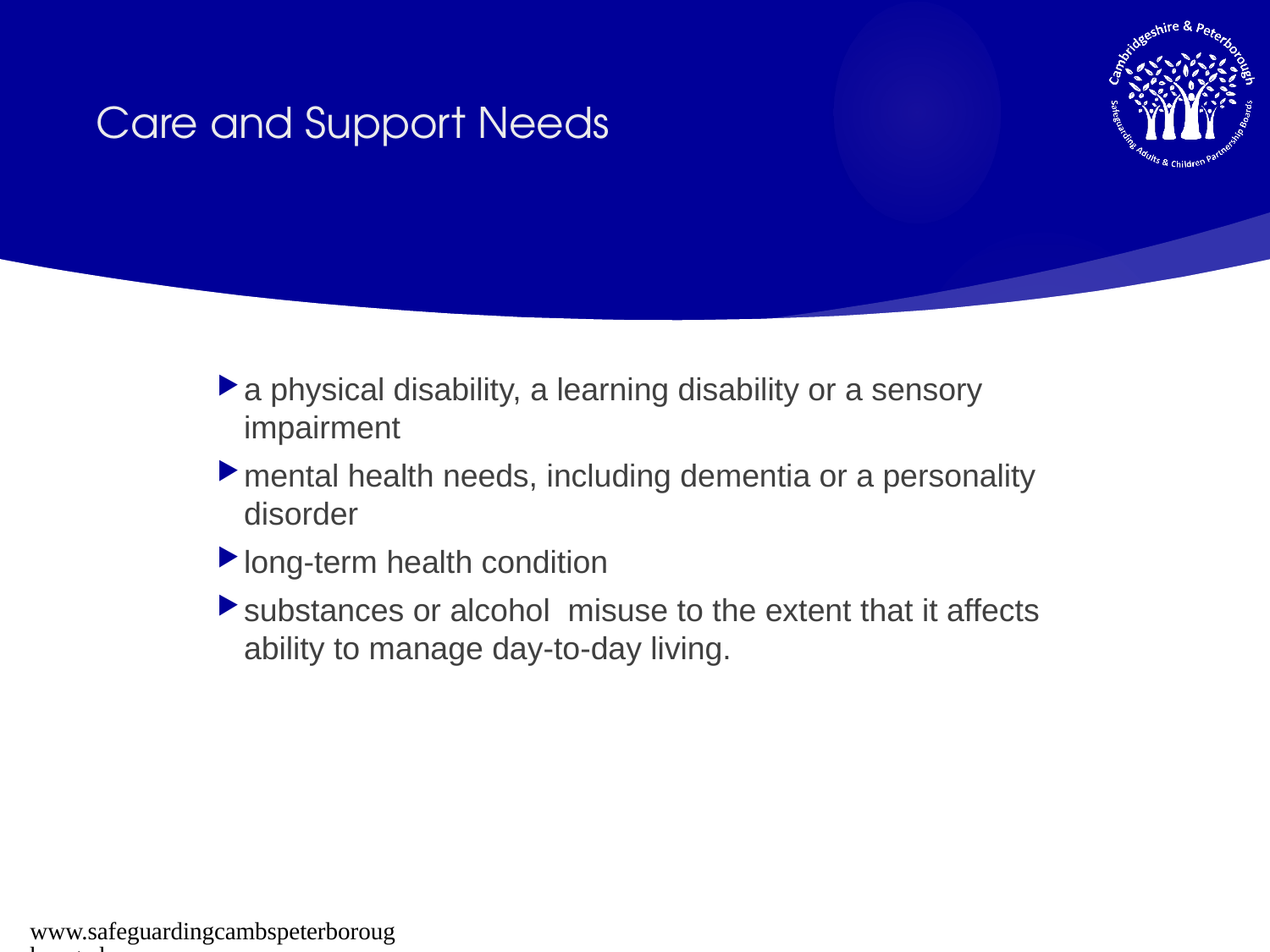

# Care and Support Needs
a physical disability, a learning disability or a sensory impairment
mental health needs, including dementia or a personality disorder
long-term health condition
substances or alcohol  misuse to the extent that it affects ability to manage day-to-day living.

www.safeguardingcambspeterborough.org.uk